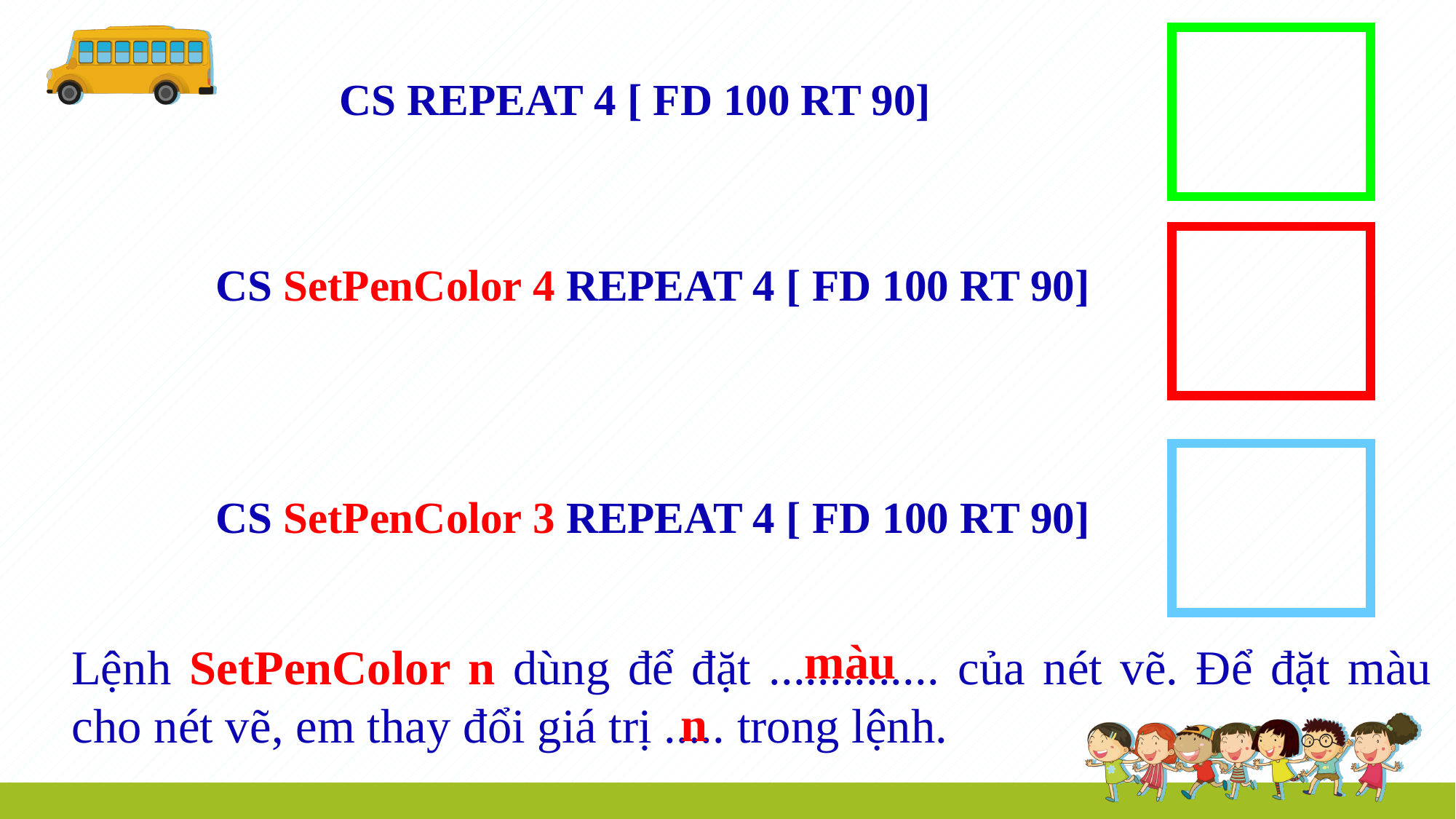

CS REPEAT 4 [ FD 100 RT 90]

CS SetPenColor 4 REPEAT 4 [ FD 100 RT 90]

CS SetPenColor 3 REPEAT 4 [ FD 100 RT 90]
màu
Lệnh SetPenColor n dùng để đặt .............. của nét vẽ. Để đặt màu cho nét vẽ, em thay đổi giá trị ..... trong lệnh.
n